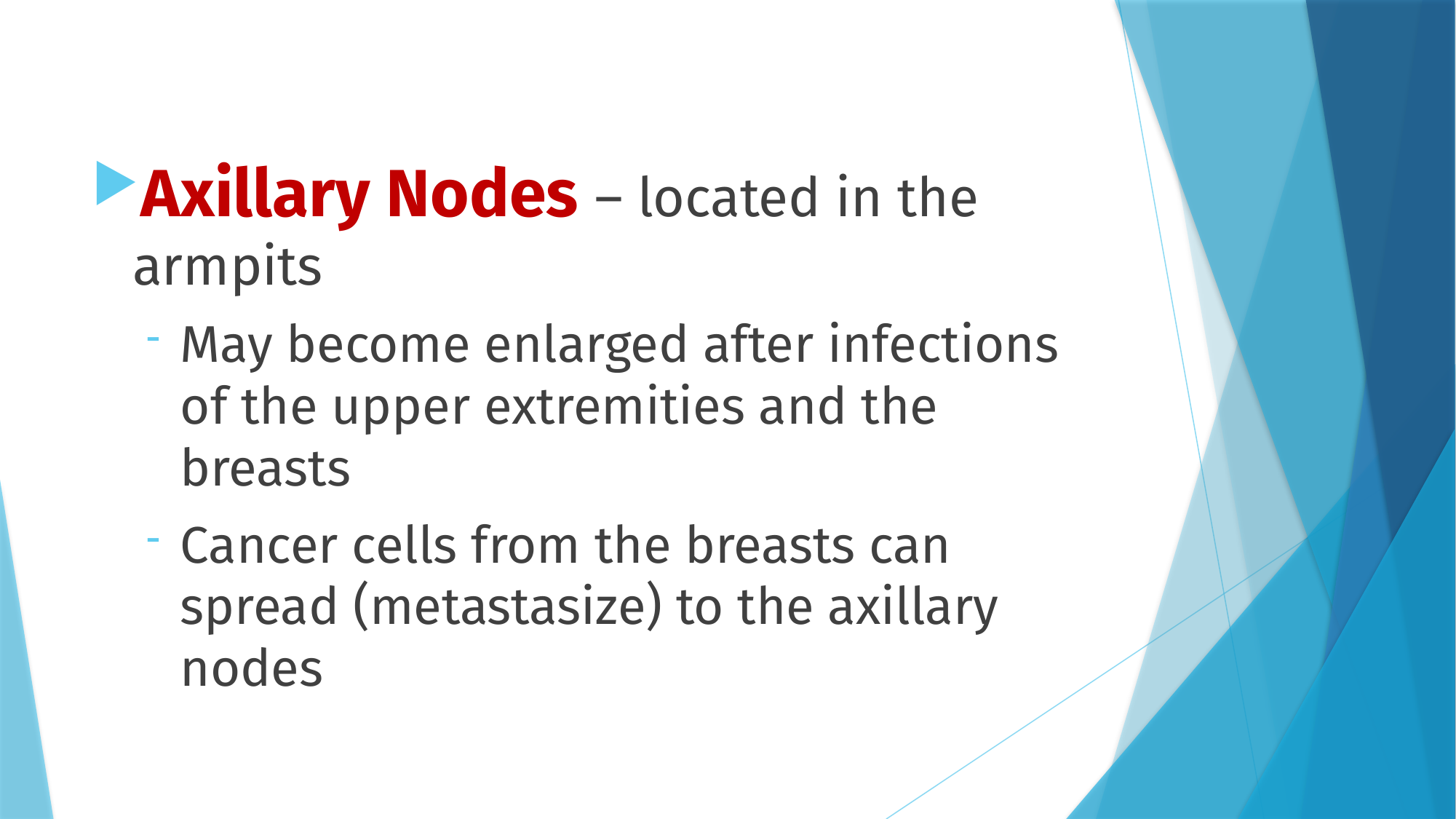

#
Axillary Nodes – located in the armpits
May become enlarged after infections of the upper extremities and the breasts
Cancer cells from the breasts can spread (metastasize) to the axillary nodes